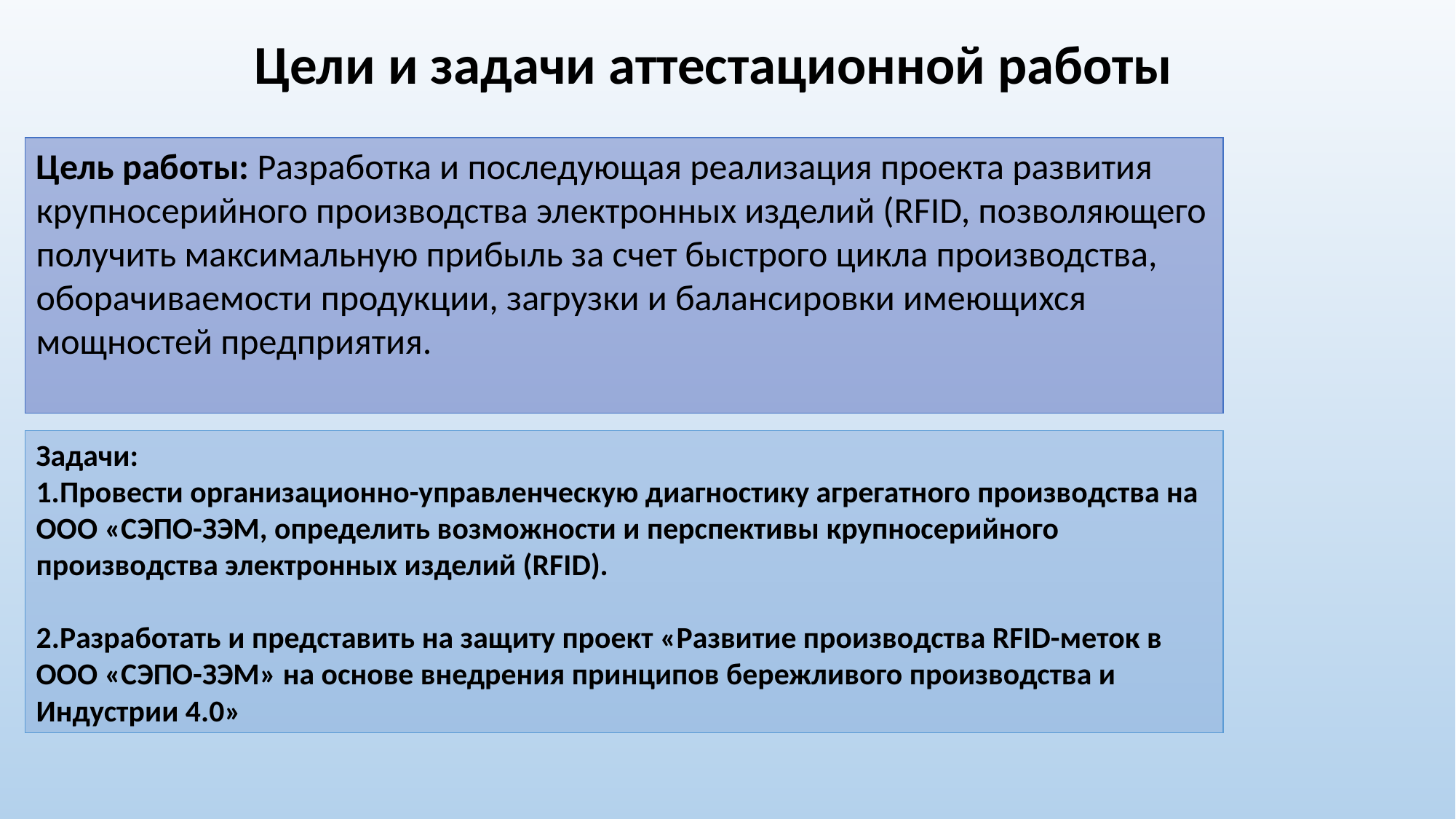

Цели и задачи аттестационной работы
Цель работы: Разработка и последующая реализация проекта развития крупносерийного производства электронных изделий (RFID, позволяющего получить максимальную прибыль за счет быстрого цикла производства, оборачиваемости продукции, загрузки и балансировки имеющихся мощностей предприятия.
Задачи:
Провести организационно-управленческую диагностику агрегатного производства на ООО «СЭПО-ЗЭМ, определить возможности и перспективы крупносерийного производства электронных изделий (RFID).

2.Разработать и представить на защиту проект «Развитие производства RFID-меток в ООО «СЭПО-ЗЭМ» на основе внедрения принципов бережливого производства и Индустрии 4.0»